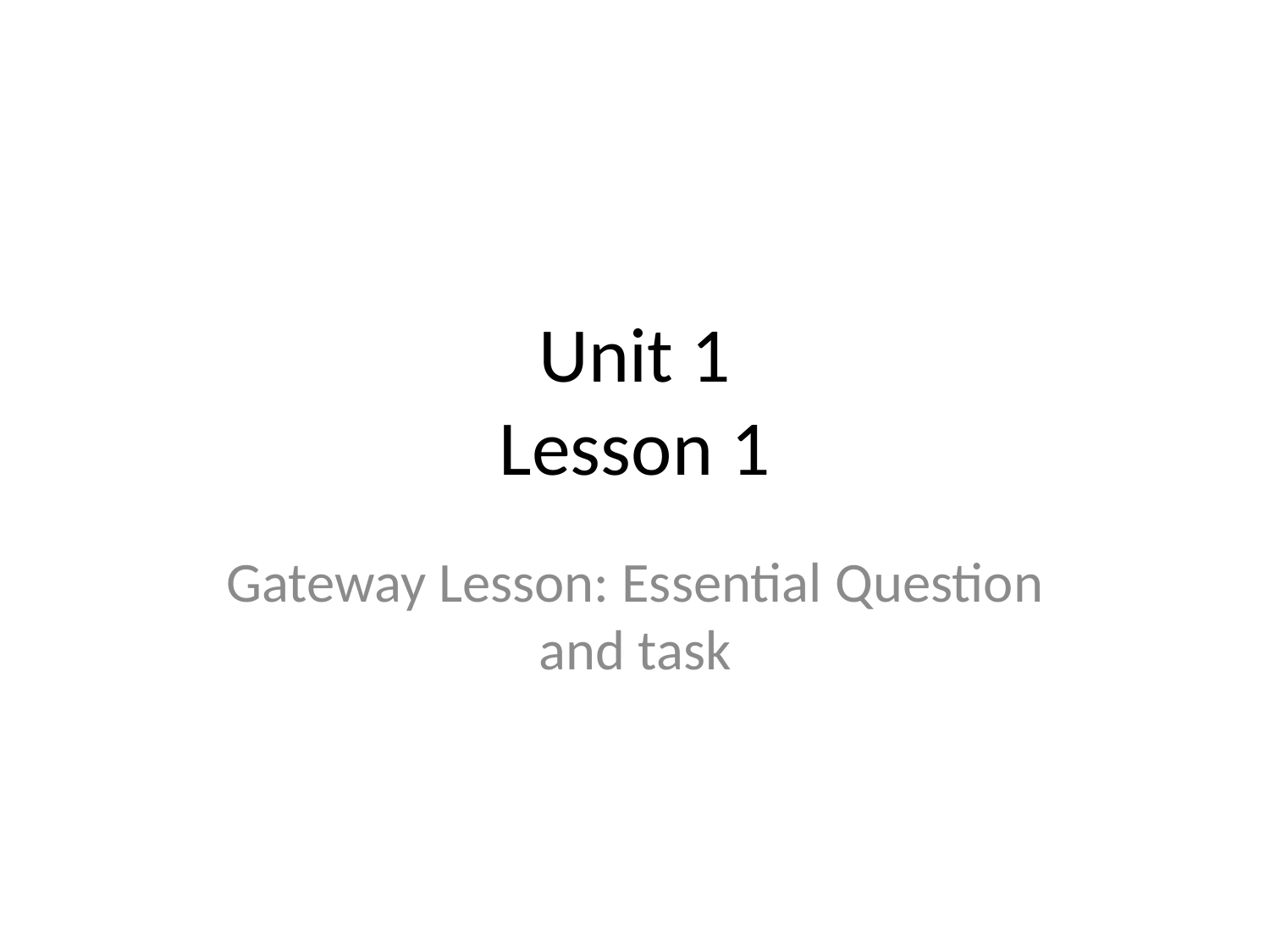

# Unit 1 Lesson 1
Gateway Lesson: Essential Question and task